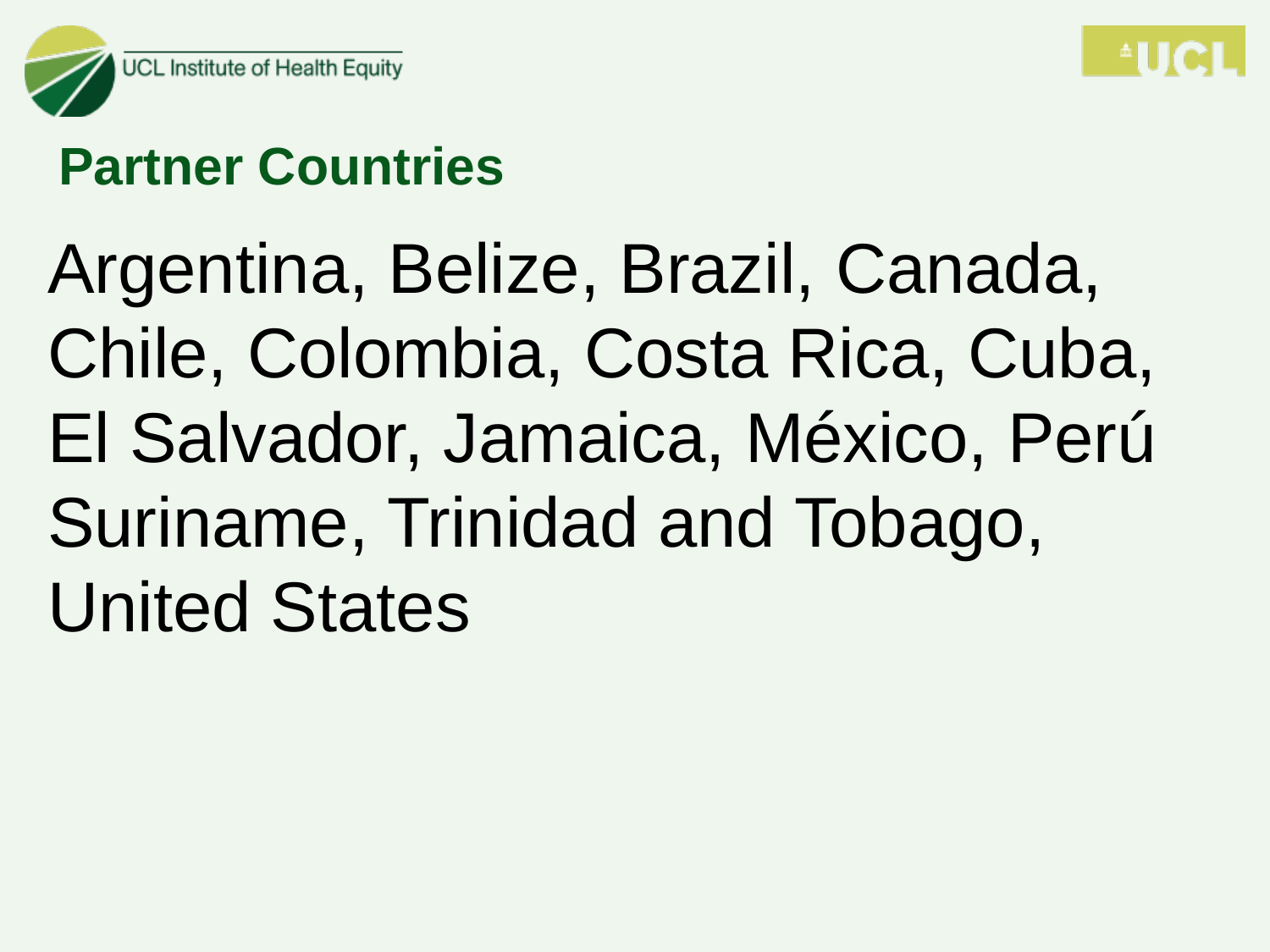

# Partner Countries
Argentina, Belize, Brazil, Canada, Chile, Colombia, Costa Rica, Cuba, El Salvador, Jamaica, México, Perú Suriname, Trinidad and Tobago, United States